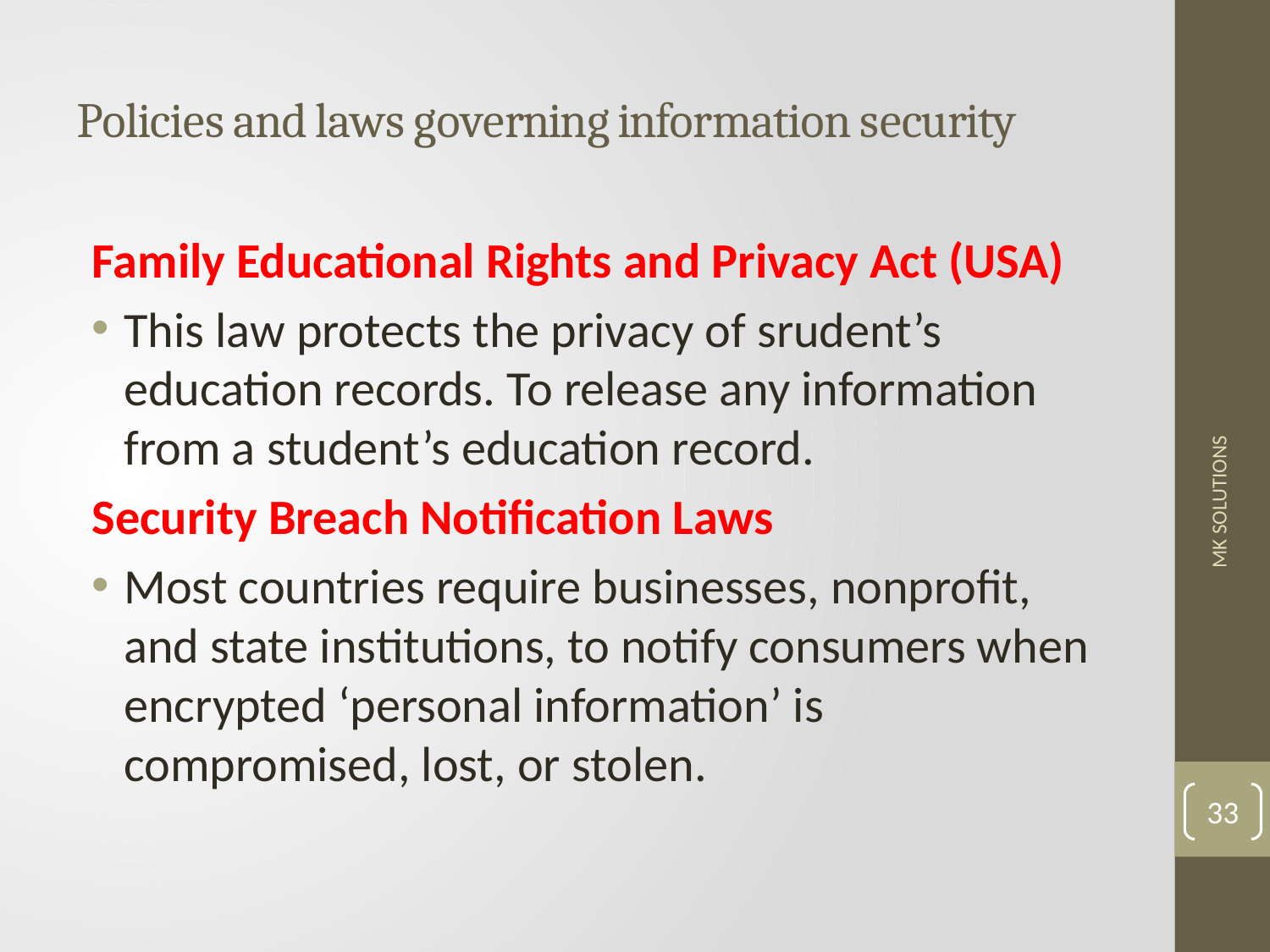

# Policies and laws governing information security
Family Educational Rights and Privacy Act (USA)
This law protects the privacy of srudent’s education records. To release any information from a student’s education record.
Security Breach Notification Laws
Most countries require businesses, nonprofit, and state institutions, to notify consumers when encrypted ‘personal information’ is compromised, lost, or stolen.
MK SOLUTIONS
33